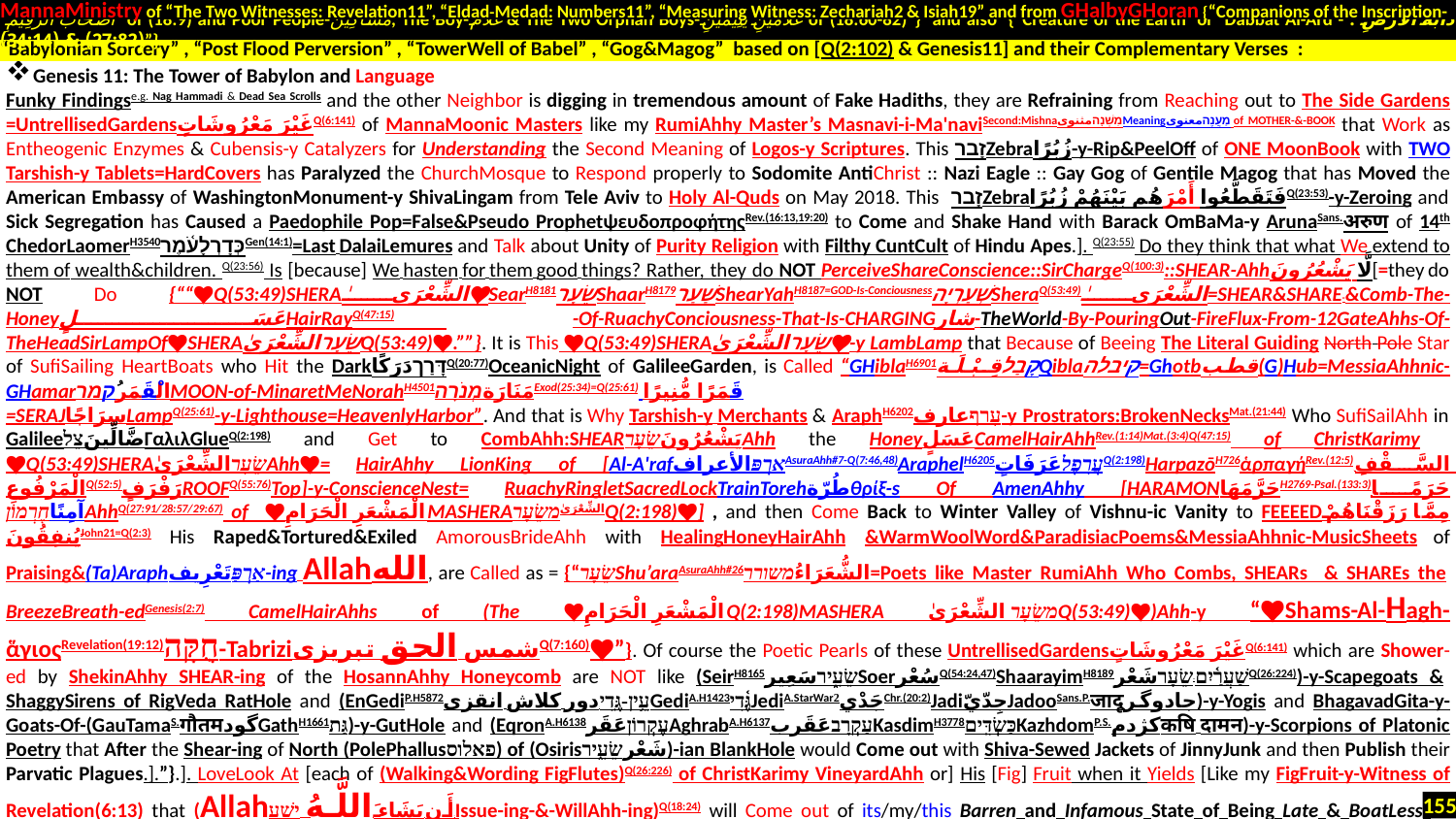

MannaMinistry of “The Two Witnesses: Revelation11”, “Eldad-Medad: Numbers11”, “Measuring Witness: Zechariah2 & Isiah19” and from GHalbyGHoran {“Companions of the Inscription-
 أَصْحَابَ الرَّقِيمِ  of (18:9) and Poor People-مَسَاكِينَ, The Boy-غُلَامُ & The Two Orphan Boys-غُلَامَيْنِ يَتِيمَيْنِ of (18:60-82)”}  and also  {“Creature of the Earth  or  Dabbat Al-Ard - دَابَّةُ الْأَرْضِ : (27:82) & (34:14)”}

Genesis 11: The Tower of Babylon and Language
Funky Findingse.g. Nag Hammadi & Dead Sea Scrolls and the other Neighbor is digging in tremendous amount of Fake Hadiths, they are Refraining from Reaching out to The Side Gardens =UntrellisedGardensغَيْرَ مَعْرُوشَاتٍQ(6:141) of MannaMoonic Masters like my RumiAhhy Master’s Masnavi-i-Ma'naviSecond:Mishnaמִשְׁנָה‬مثنویMeaningמַעֲנֶהمعنوی of MOTHER-&-BOOK that Work as Entheogenic Enzymes & Cubensis-y Catalyzers for Understanding the Second Meaning of Logos-y Scriptures. This זָברZebraزُبُرًا-y-Rip&PeelOff of ONE MoonBook with TWO Tarshish-y Tablets=HardCovers has Paralyzed the ChurchMosque to Respond properly to Sodomite AntiChrist :: Nazi Eagle :: Gay Gog of Gentile Magog that has Moved the American Embassy of WashingtonMonument-y ShivaLingam from Tele Aviv to Holy Al-Quds on May 2018. This  זָברZebraفَتَقَطَّعُوا أَمْرَهُم بَيْنَهُمْ زُبُرًاQ(23:53)-y-Zeroing and Sick Segregation has Caused a Paedophile Pop=False&Pseudo ProphetψευδοπροφήτηςRev.(16:13,19:20) to Come and Shake Hand with Barack OmBaMa-y ArunaSans.अरुण of 14th ChedorLaomerH3540כְּדָרְלָעֹ֫מֶרGen(14:1)=Last DalaiLemures and Talk about Unity of Purity Religion with Filthy CuntCult of Hindu Apes.]. Q(23:55) Do they think that what We extend to them of wealth&children. Q(23:56) Is [because] We hasten for them good things? Rather, they do NOT PerceiveShareConscience::SirChargeQ(100:3)::SHEAR-Ahhلَّا يَشْعُرُونَ[=they do NOT Do {““♥Q(53:49)SHERAالشِّعْرَىٰ♥SearH8181שֵׂעָרShaarH8179שַׁעַרShearYahH8187=GOD-Is-ConciousnessשְׁעַרְיָהSheraQ(53:49)الشِّعْرَىٰ=SHEAR&SHARE-&Comb-The-HoneyعَسَلٍHairRayQ(47:15) -Of-RuachyConciousness-That-Is-CHARGINGشار-TheWorld-By-PouringOut-FireFlux-From-12GateAhhs-Of-TheHeadSirLampOf♥SHERAשֵׂעָרالشِّعْرَىٰQ(53:49)♥.””}. It is This ♥Q(53:49)SHERAשֵׂעָרالشِّعْرَىٰ♥-y LambLamp that Because of Beeing The Literal Guiding North Pole Star of SufiSailing HeartBoats who Hit the DarkדָּרַךدَرَكًاQ(20:77)OceanicNight of GalileeGarden, is Called “GHiblaH6901קָבַלقِـبْـلَـة‬‎Qiblaקיבלה=Ghotbقطب(G)Hub=MessiaAhhnic-GHamarالْقَمَرُקמרMOON-of-MinaretMeNorahH4501مَنَارَةמְנֹרָהExod(25:34)=Q(25:61) قَمَرًا مُّنِيرًا
=SERAJسِرَاجًاLampQ(25:61)-y-Lighthouse=HeavenlyHarbor”. And that is Why Tarshish-y Merchants & AraphH6202עָרַףعارف-y Prostrators:BrokenNecksMat.(21:44) Who SufiSailAhh in GalileeضَّالِّينَצֵלΓαλιλGlueQ(2:198) and Get to CombAhh:SHEARيَشْعُرُونَשֵׂעָרAhh the HoneyعَسَلٍCamelHairAhhRev.(1:14)Mat.(3:4)Q(47:15) of ChristKarimy ♥Q(53:49)SHERAשֵׂעָרالشِّعْرَىٰAhh♥= HairAhhy LionKing of [Al-A'rafאַרְפַּالأعرافAsuraAhh#7-Q(7:46,48)AraphelH6205עֲרָפֶלعَرَفَاتٍQ(2:198)HarpazōH726ἁρπαγήRev.(12:5).السَّقْفِ الْمَرْفُوعِQ(52:5)رَفْرَفٍROOFQ(55:76)Top]-y-ConscienceNest= RuachyRingletSacredLockTrainTorehطُرّةθρίξ-s Of AmenAhhy [HARAMONحَرَّمَهَاH2769-Psal.(133:3)حَرَمًا آمِنًاחֶרְמוֹןAhhQ(27:91/28:57/29:67) of  ♥الْمَشْعَرِ الْحَرَامِMASHERAالشِّعْرَىٰמשֵׂעָרQ(2:198)♥] , and then Come Back to Winter Valley of Vishnu-ic Vanity to FEEEEDمِمَّا رَزَقْنَاهُمْ يُنفِقُونَJohn21=Q(2:3) His Raped&Tortured&Exiled AmorousBrideAhh with HealingHoneyHairAhh &WarmWoolWord&ParadisiacPoems&MessiaAhhnic-MusicSheets of Praising&(Ta)Araphאַרְפַּتَعْرِيف-ing Allahالله, are Called as = {“שֵׂעָרShu’araAsuraAhh#26الشُّعَرَاءُמשורר=Poets like Master RumiAhh Who Combs, SHEARs  & SHAREs the BreezeBreath-edGenesis(2:7) CamelHairAhhs of (The ♥الْمَشْعَرِ الْحَرَامِQ(2:198)MASHERA משֵׂעָר الشِّعْرَىٰQ(53:49)♥)Ahh-y “♥Shams-Al-Hagh-ἅγιοςRevelation(19:12)חֻקָּה-Tabriziشمس الحق تبریزیQ(7:160)♥”}. Of course the Poetic Pearls of these UntrellisedGardensغَيْرَ مَعْرُوشَاتٍQ(6:141) which are Shower-ed by ShekinAhhy SHEAR-ing of the HosannAhhy Honeycomb are NOT like (SeirH8165שֵׂעִ֑ירسَعِيرSoerسُعْرQ(54:24,47)ShaarayimH8189שַׁעֲרַ֫יִם-שֵׂעָרشَعْرQ(26:224))-y-Scapegoats & ShaggySirens of RigVeda RatHole and (EnGediP.H5872עֵ֥ין-גֶּֽדִי:دور کلاش انقزیGediA.H1423גֶּ֫דִיJediA.StarWarجَدْي2Chr.(20:2)JadiجِدّيّJadooSans.P.जादूجادوگر)-y-Yogis and BhagavadGita-y-Goats-Of-(GauTamaS.गौतमگودGathH1661גַּת)-y-GutHole and (EqronA.H6138עֶקְרוֹןعَقَرAghrabA.H6137עַקְרָבعَقَربKasdimH3778כַּשְׂדִּֽיםKazhdomP.S.کژدمकषि दामन)-y-Scorpions of Platonic Poetry that After the Shear-ing of North (PolePhallusפאלוס) of (Osirisشَعْرשֵׂעִ֑יר)-ian BlankHole would Come out with Shiva-Sewed Jackets of JinnyJunk and then Publish their Parvatic Plagues.].”}.]. LoveLook At [each of (Walking&Wording FigFlutes)Q(26:226) of ChristKarimy VineyardAhh or] His [Fig] Fruit when it Yields [Like my FigFruit-y-Witness of Revelation(6:13) that (Allahأَن يَشَاءَ اللَّـهُ יָשַׁע-Issue-ing-&-WillAhh-ing)Q(18:24) will Come out of its/my/this Barren and Infamous State of Being Late & BoatLess & DroughtStruck with Collapsed&CrumbledTrellisesهِيَ خَاوِيَةٌ عَلَىٰ عُرُوشِهَا=!!Luke(13:6-9)+Q(18:42)!![will be Explained!!]] and [LoveLook At my/]its Ripeningيَنْعِهِ=يَوْمَ حَصَادِهِQ(6:141)=Harvesting-CrushCrash HeresA.P.E.H2041הֶ֫רֶסIsaiah(19:18)هَرَس.حَرَثَחָרַשׁ [in SaskatoonCityQ(36:13/18:77)HadithOfNajdנָגַדنجد]. Indeed in that are Signs for [30 SilverCoin-GivingZec.(11:12)] People who BelieveAhh.”}}}}}}}.
“Babylonian Sorcery” , “Post Flood Perversion” , “TowerWell of Babel” , “Gog&Magog”  based on [Q(2:102) & Genesis11] and their Complementary Verses  :
155